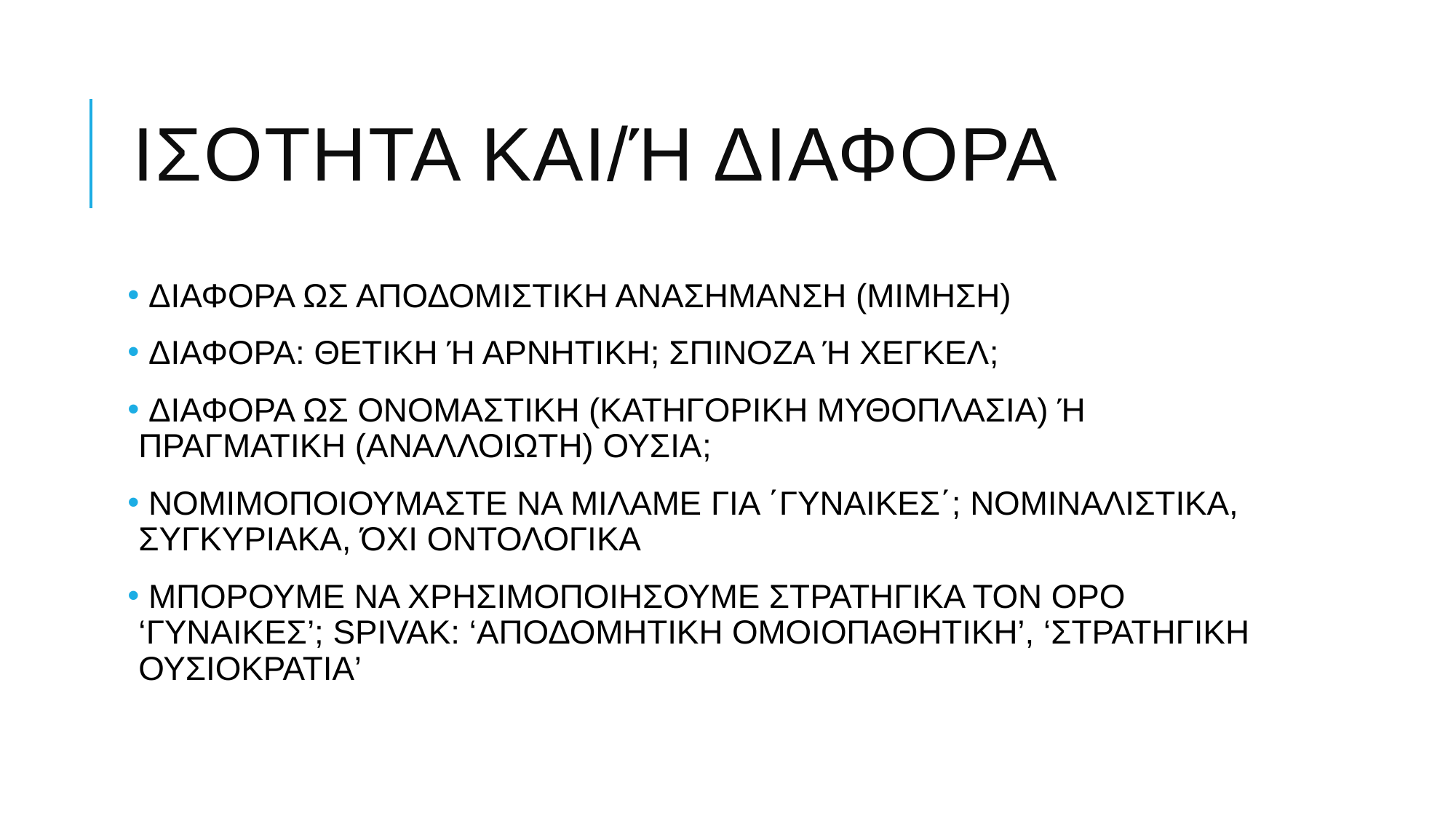

# ΙΣΟΤΗΤΑ ΚΑΙ/Ή ΔΙΑΦΟΡΑ
 ΔΙΑΦΟΡΑ ΩΣ ΑΠΟΔΟΜΙΣΤΙΚΗ ΑΝΑΣΗΜΑΝΣΗ (ΜΙΜΗΣΗ)
 ΔΙΑΦΟΡΑ: ΘΕΤΙΚΗ Ή ΑΡΝΗΤΙΚΗ; ΣΠΙΝΟΖΑ Ή ΧΕΓΚΕΛ;
 ΔΙΑΦΟΡΑ ΩΣ ΟΝΟΜΑΣΤΙΚΗ (ΚΑΤΗΓΟΡΙΚΗ ΜΥΘΟΠΛΑΣΙΑ) Ή ΠΡΑΓΜΑΤΙΚΗ (ΑΝΑΛΛΟΙΩΤΗ) ΟΥΣΙΑ;
 ΝΟΜΙΜΟΠΟΙΟΥΜΑΣΤΕ ΝΑ ΜΙΛΑΜΕ ΓΙΑ ΄ΓΥΝΑΙΚΕΣ΄; ΝΟΜΙΝΑΛΙΣΤΙΚΑ, ΣΥΓΚΥΡΙΑΚΑ, ΌΧΙ ΟΝΤΟΛΟΓΙΚΑ
 ΜΠΟΡΟΥΜΕ ΝΑ ΧΡΗΣΙΜΟΠΟΙΗΣΟΥΜΕ ΣΤΡΑΤΗΓΙΚΑ ΤΟΝ ΟΡΟ ‘ΓΥΝΑΙΚΕΣ’; SPIVAK: ‘ΑΠΟΔΟΜΗΤΙΚΗ ΟΜΟΙΟΠΑΘΗΤΙΚΗ’, ‘ΣΤΡΑΤΗΓΙΚΗ ΟΥΣΙΟΚΡΑΤΙΑ’